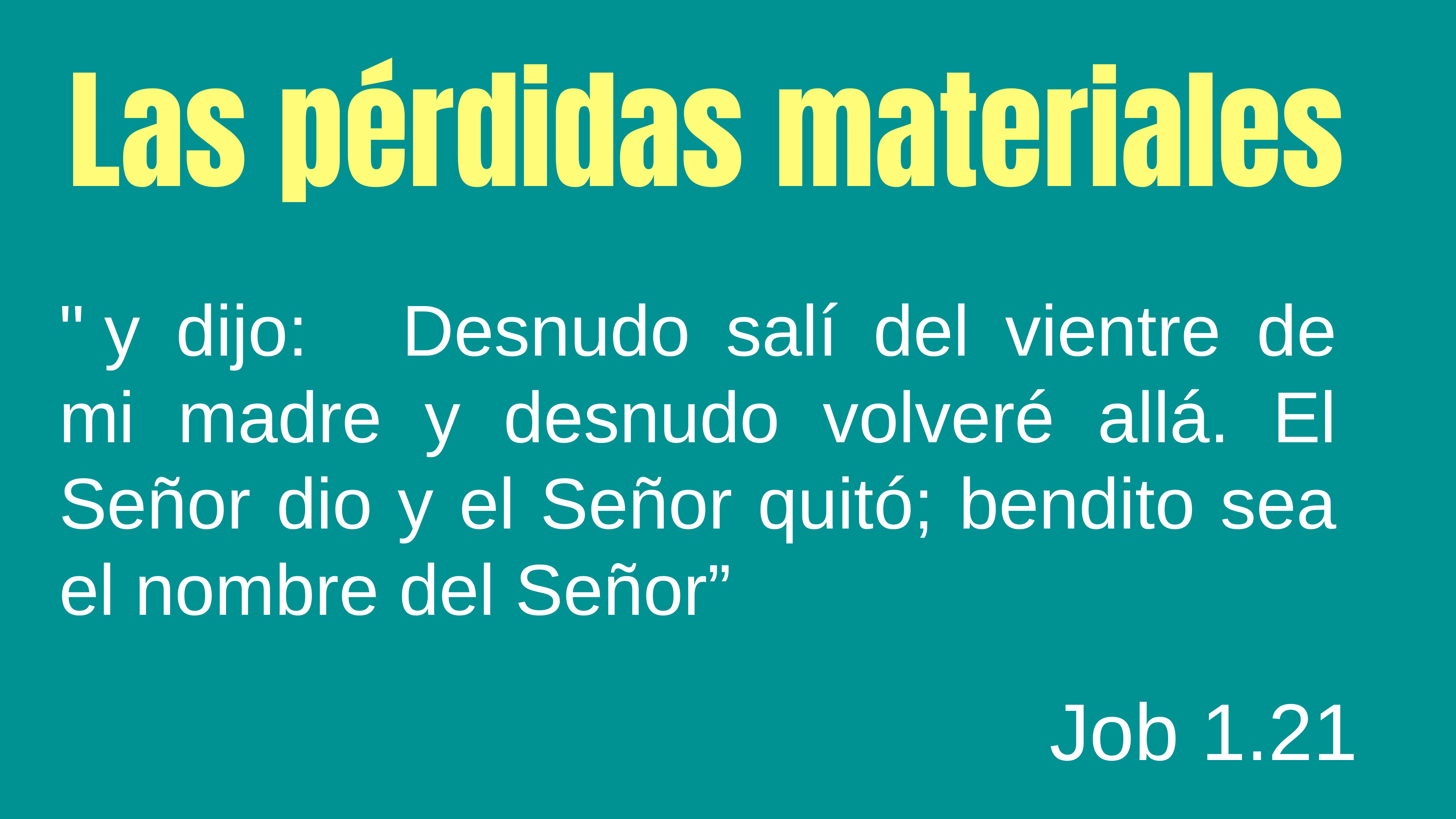

Las pérdidas materiales
" y dijo:		Desnudo salí del vientre de mi madre y desnudo volveré allá. El Señor dio y el Señor quitó; bendito sea el nombre del Señor”
Job 1.21